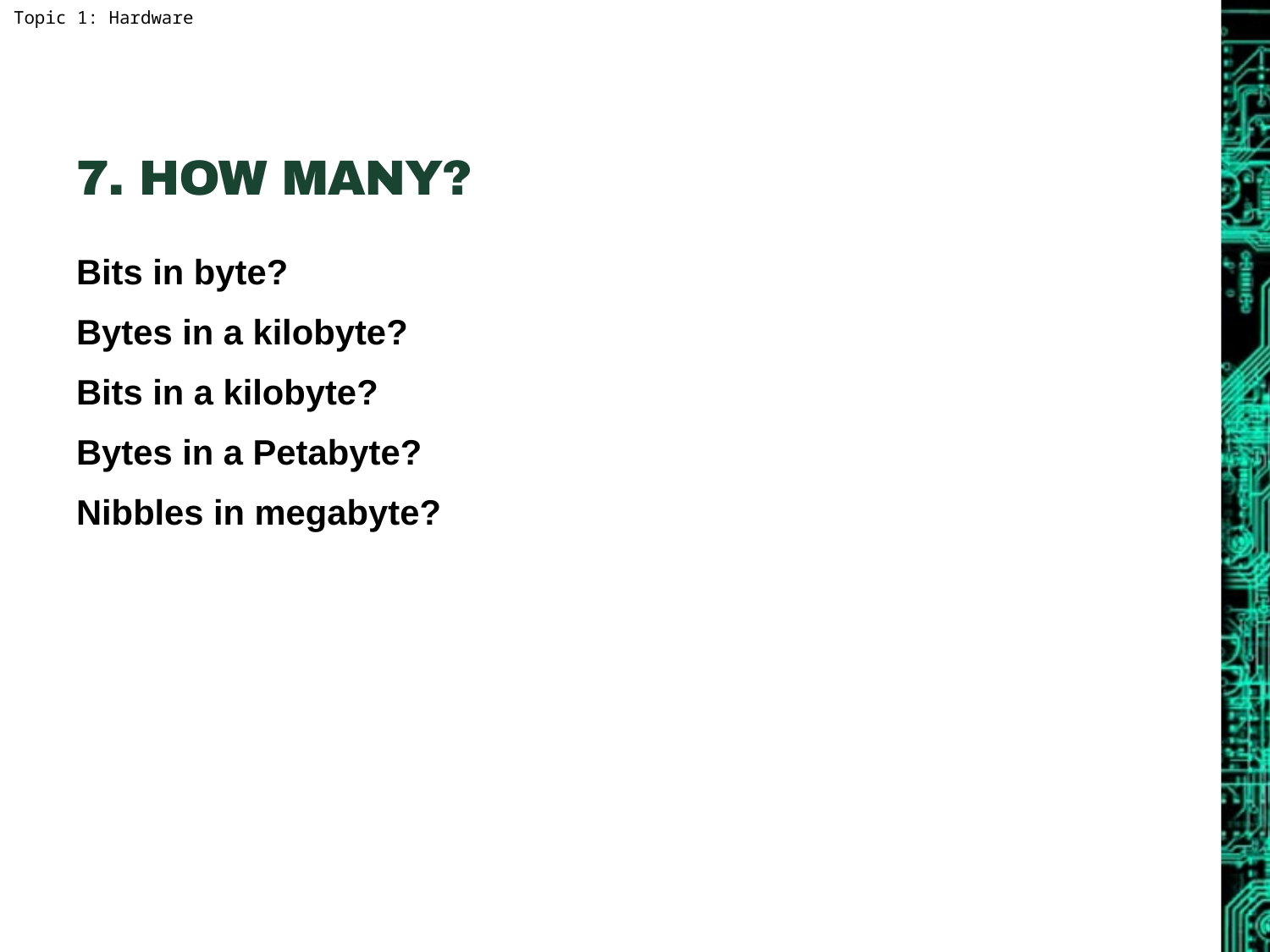

# 7. How many?
Bits in byte?
Bytes in a kilobyte?
Bits in a kilobyte?
Bytes in a Petabyte?
Nibbles in megabyte?